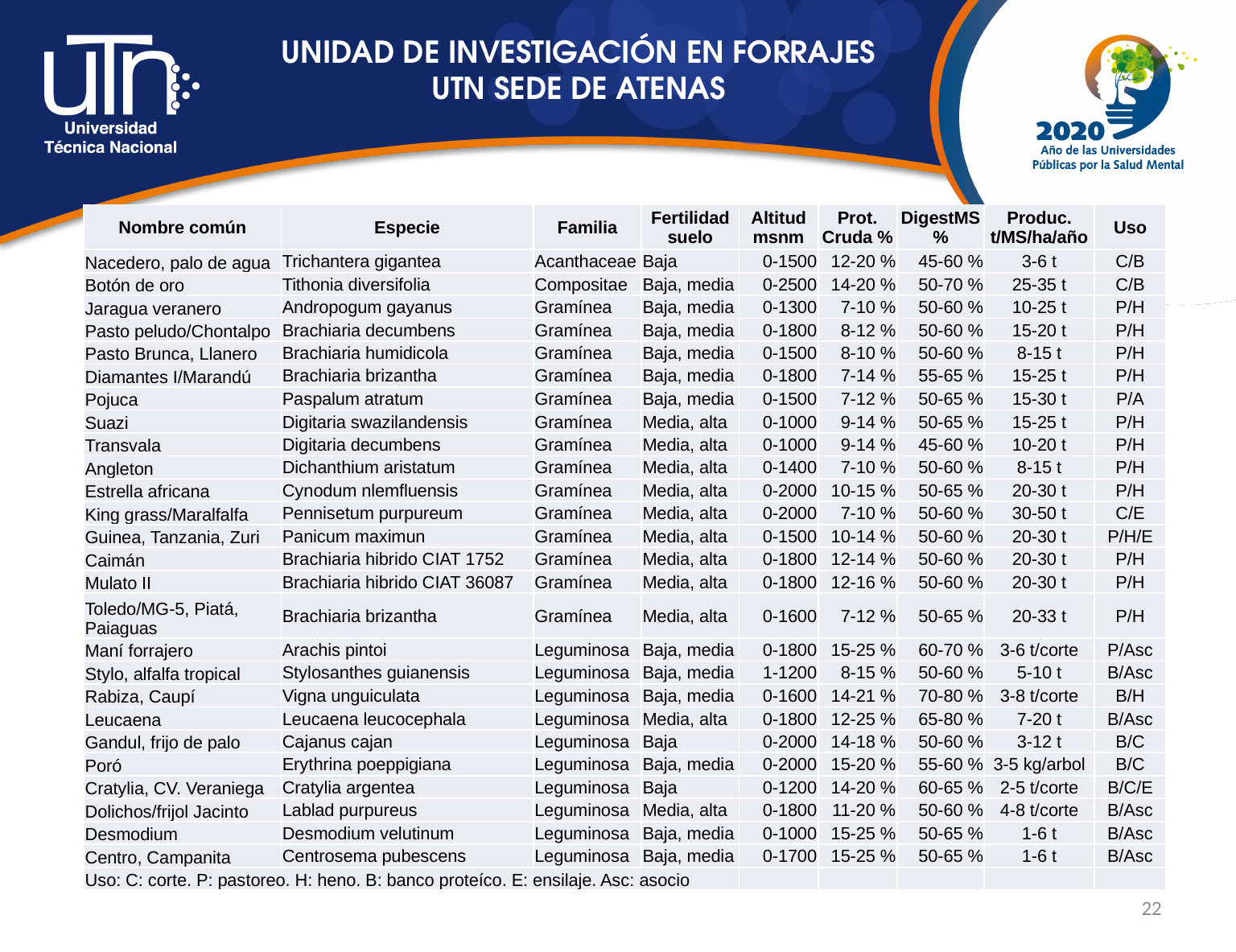

UNIDAD DE INVESTIGACIÓN EN FORRAJES
UTN SEDE DE ATENAS
| Nombre común | Especie | Familia | Fertilidad suelo | Altitud msnm | Prot. Cruda % | DigestMS % | Produc. t/MS/ha/año | Uso |
| --- | --- | --- | --- | --- | --- | --- | --- | --- |
| Nacedero, palo de agua | Trichantera gigantea | Acanthaceae | Baja | 0-1500 | 12-20 % | 45-60 % | 3-6 t | C/B |
| Botón de oro | Tithonia diversifolia | Compositae | Baja, media | 0-2500 | 14-20 % | 50-70 % | 25-35 t | C/B |
| Jaragua veranero | Andropogum gayanus | Gramínea | Baja, media | 0-1300 | 7-10 % | 50-60 % | 10-25 t | P/H |
| Pasto peludo/Chontalpo | Brachiaria decumbens | Gramínea | Baja, media | 0-1800 | 8-12 % | 50-60 % | 15-20 t | P/H |
| Pasto Brunca, Llanero | Brachiaria humidicola | Gramínea | Baja, media | 0-1500 | 8-10 % | 50-60 % | 8-15 t | P/H |
| Diamantes I/Marandú | Brachiaria brizantha | Gramínea | Baja, media | 0-1800 | 7-14 % | 55-65 % | 15-25 t | P/H |
| Pojuca | Paspalum atratum | Gramínea | Baja, media | 0-1500 | 7-12 % | 50-65 % | 15-30 t | P/A |
| Suazi | Digitaria swazilandensis | Gramínea | Media, alta | 0-1000 | 9-14 % | 50-65 % | 15-25 t | P/H |
| Transvala | Digitaria decumbens | Gramínea | Media, alta | 0-1000 | 9-14 % | 45-60 % | 10-20 t | P/H |
| Angleton | Dichanthium aristatum | Gramínea | Media, alta | 0-1400 | 7-10 % | 50-60 % | 8-15 t | P/H |
| Estrella africana | Cynodum nlemfluensis | Gramínea | Media, alta | 0-2000 | 10-15 % | 50-65 % | 20-30 t | P/H |
| King grass/Maralfalfa | Pennisetum purpureum | Gramínea | Media, alta | 0-2000 | 7-10 % | 50-60 % | 30-50 t | C/E |
| Guinea, Tanzania, Zuri | Panicum maximun | Gramínea | Media, alta | 0-1500 | 10-14 % | 50-60 % | 20-30 t | P/H/E |
| Caimán | Brachiaria hibrido CIAT 1752 | Gramínea | Media, alta | 0-1800 | 12-14 % | 50-60 % | 20-30 t | P/H |
| Mulato II | Brachiaria hibrido CIAT 36087 | Gramínea | Media, alta | 0-1800 | 12-16 % | 50-60 % | 20-30 t | P/H |
| Toledo/MG-5, Piatá, Paiaguas | Brachiaria brizantha | Gramínea | Media, alta | 0-1600 | 7-12 % | 50-65 % | 20-33 t | P/H |
| Maní forrajero | Arachis pintoi | Leguminosa | Baja, media | 0-1800 | 15-25 % | 60-70 % | 3-6 t/corte | P/Asc |
| Stylo, alfalfa tropical | Stylosanthes guianensis | Leguminosa | Baja, media | 1-1200 | 8-15 % | 50-60 % | 5-10 t | B/Asc |
| Rabiza, Caupí | Vigna unguiculata | Leguminosa | Baja, media | 0-1600 | 14-21 % | 70-80 % | 3-8 t/corte | B/H |
| Leucaena | Leucaena leucocephala | Leguminosa | Media, alta | 0-1800 | 12-25 % | 65-80 % | 7-20 t | B/Asc |
| Gandul, frijo de palo | Cajanus cajan | Leguminosa | Baja | 0-2000 | 14-18 % | 50-60 % | 3-12 t | B/C |
| Poró | Erythrina poeppigiana | Leguminosa | Baja, media | 0-2000 | 15-20 % | 55-60 % | 3-5 kg/arbol | B/C |
| Cratylia, CV. Veraniega | Cratylia argentea | Leguminosa | Baja | 0-1200 | 14-20 % | 60-65 % | 2-5 t/corte | B/C/E |
| Dolichos/frijol Jacinto | Lablad purpureus | Leguminosa | Media, alta | 0-1800 | 11-20 % | 50-60 % | 4-8 t/corte | B/Asc |
| Desmodium | Desmodium velutinum | Leguminosa | Baja, media | 0-1000 | 15-25 % | 50-65 % | 1-6 t | B/Asc |
| Centro, Campanita | Centrosema pubescens | Leguminosa | Baja, media | 0-1700 | 15-25 % | 50-65 % | 1-6 t | B/Asc |
| Uso: C: corte. P: pastoreo. H: heno. B: banco proteíco. E: ensilaje. Asc: asocio |  |  |  |  |  |  |  |  |
22